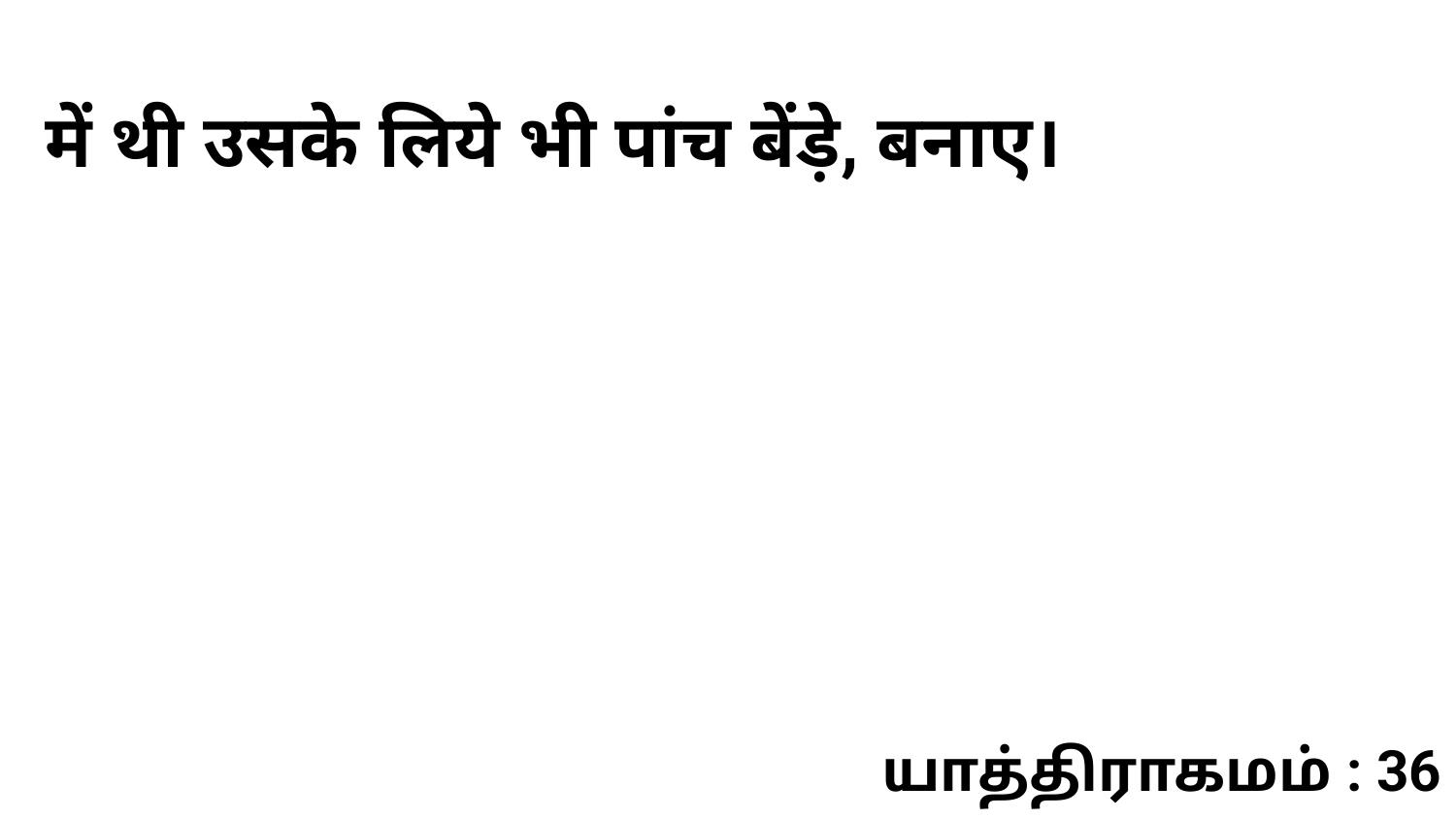

में थी उसके लिये भी पांच बेंड़े, बनाए।
யாத்திராகமம் : 36